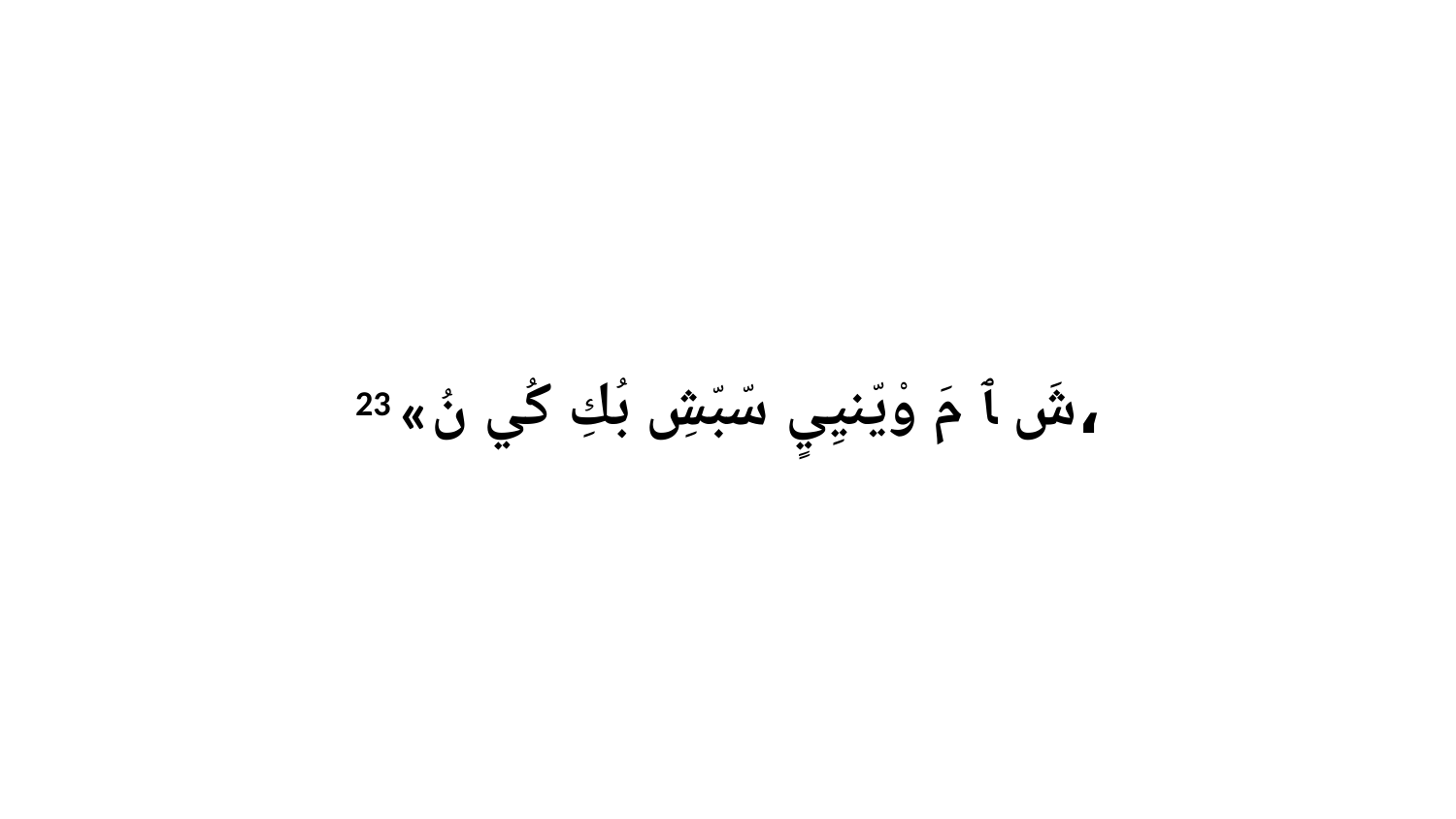

23 «شَ ﭑ مَ وْيّنيِيٍ سّبّشِ بُكِ كُي نُ،